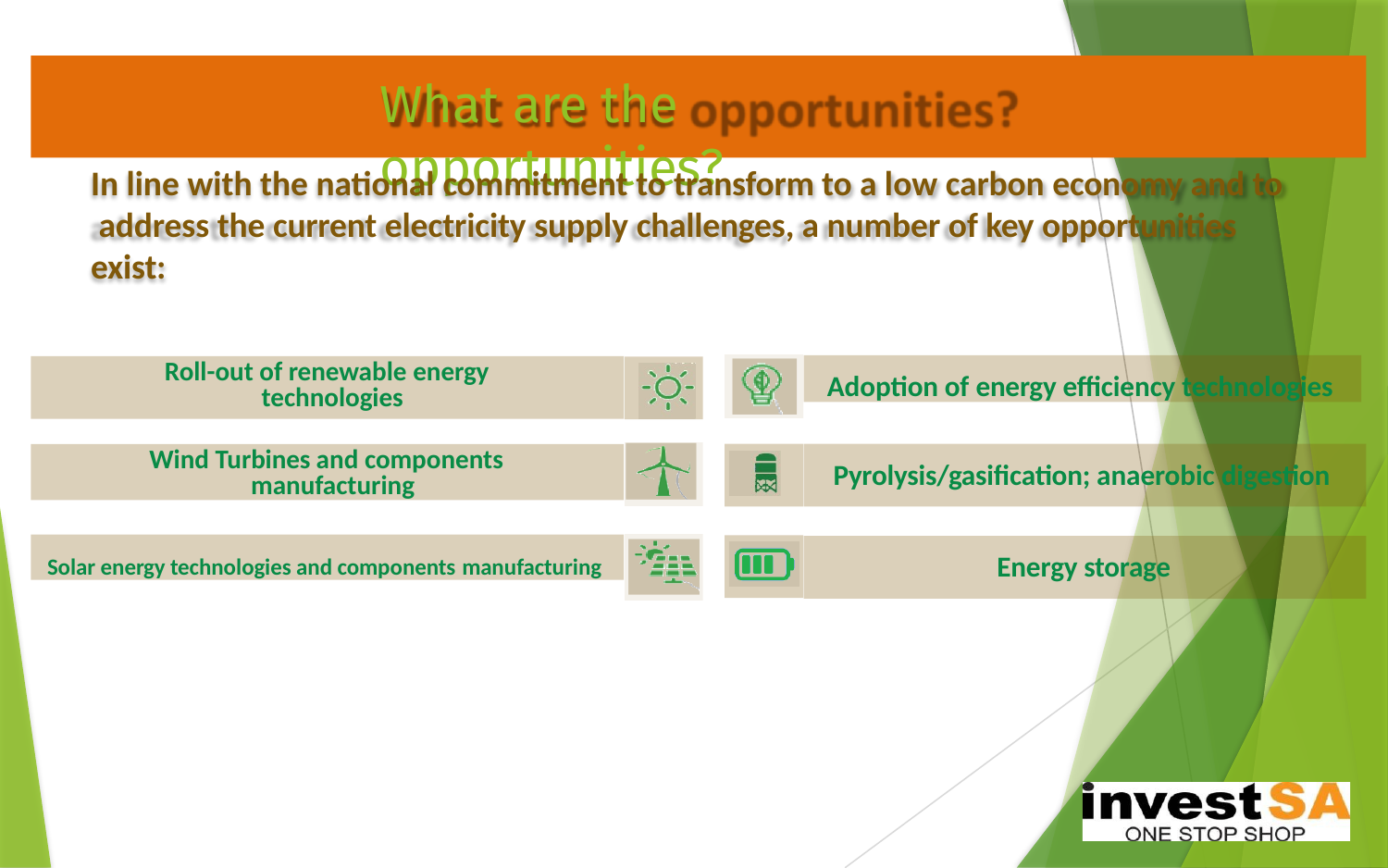

# What are the opportunities?

In line with the national commitment to transform to a low carbon economy and to  address the current electricity supply challenges, a number of key opportunities  exist:

Adoption of energy efficiency technologies

Roll-out of renewable energy  technologies

Wind Turbines and components  manufacturing
Pyrolysis/gasification; anaerobic digestion

Solar energy technologies and components manufacturing

Energy storage